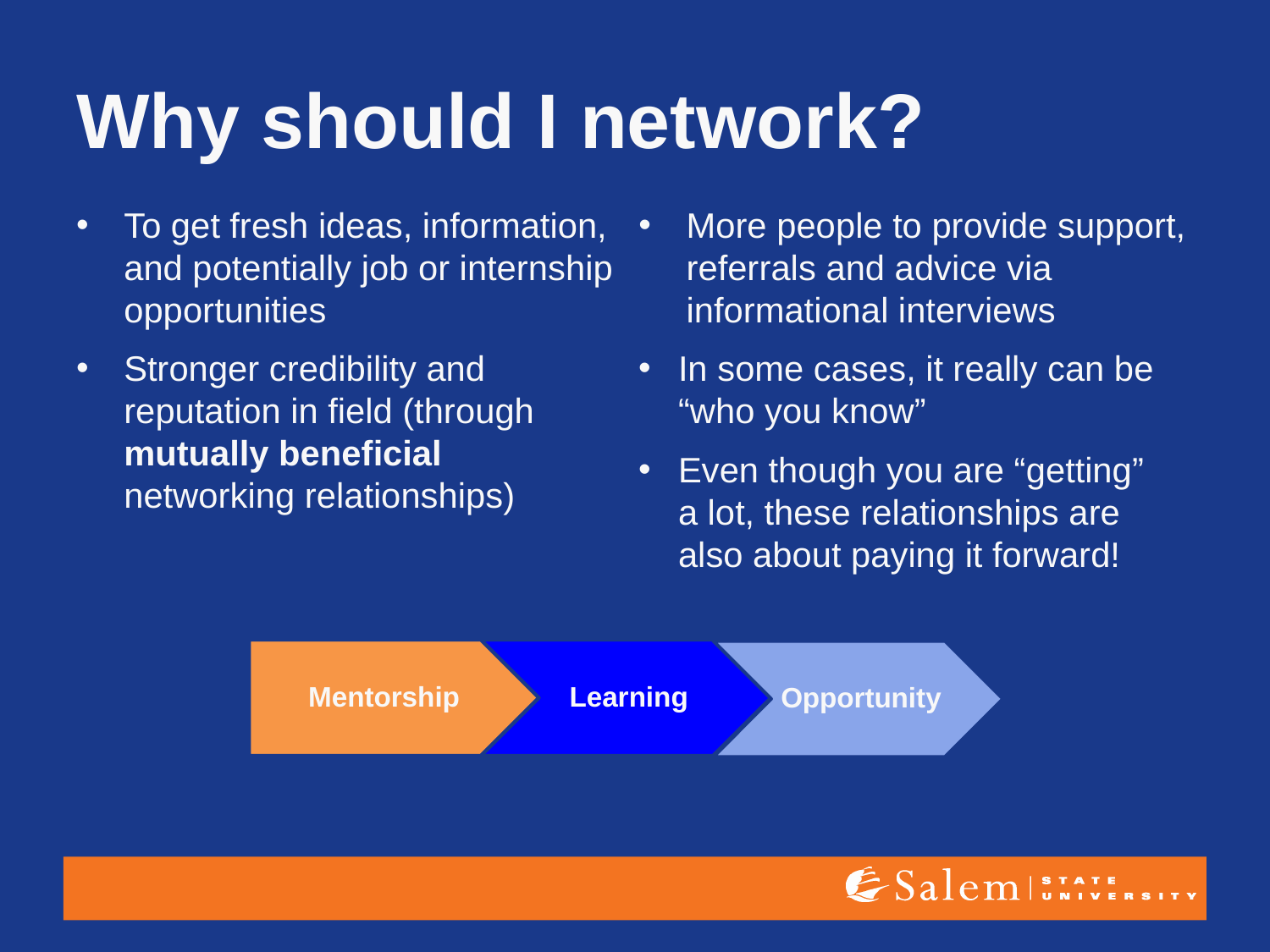

# Why should I network?
To get fresh ideas, information, and potentially job or internship opportunities
More people to provide support, referrals and advice via informational interviews

Stronger credibility and reputation in field (through mutually beneficial networking relationships)
In some cases, it really can be “who you know”

Even though you are “getting” a lot, these relationships are also about paying it forward!
Mentorship
Learning
Opportunity